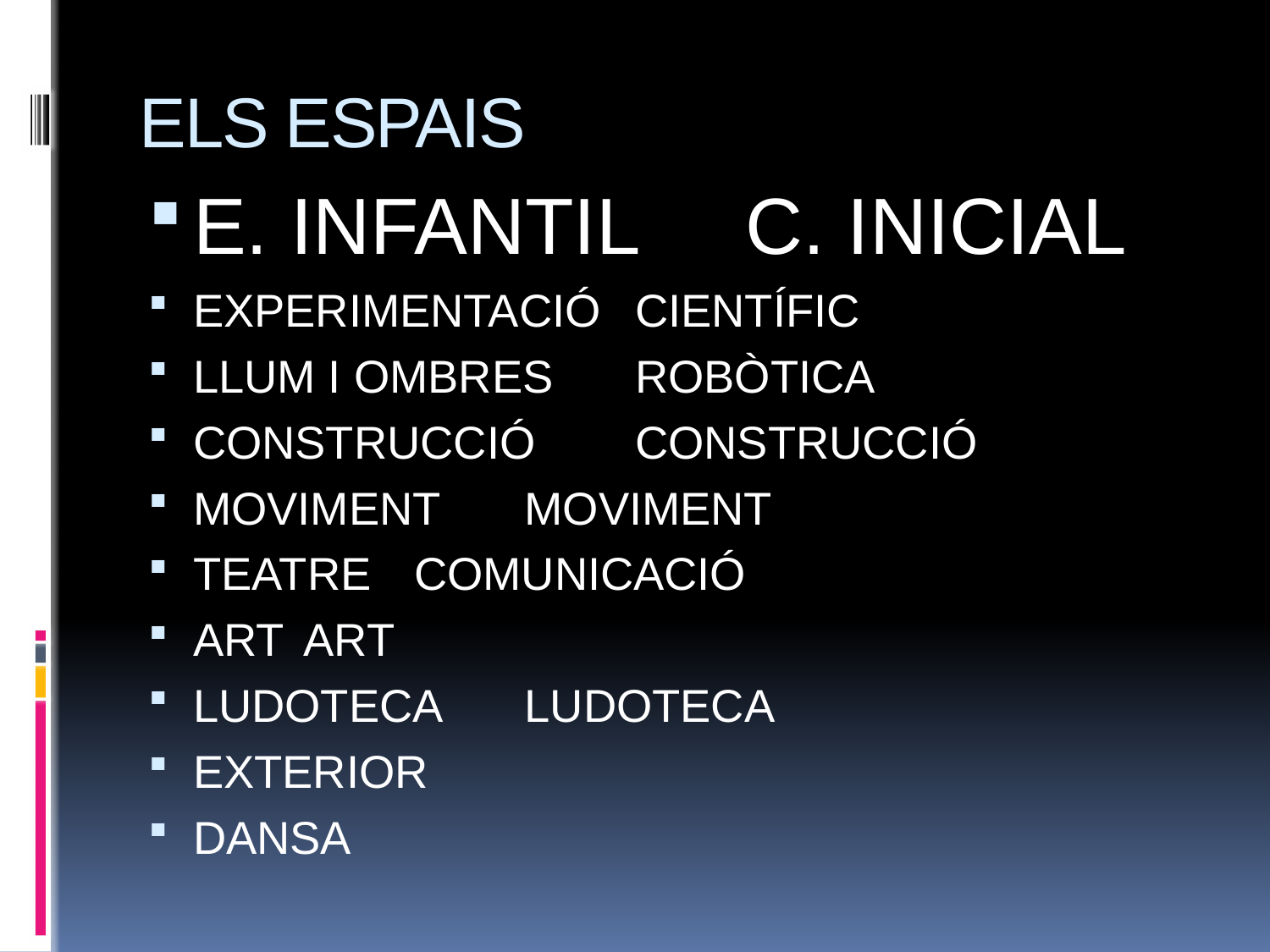

# ELS ESPAIS
E. INFANTIL		C. INICIAL
EXPERIMENTACIÓ		CIENTÍFIC
LLUM I OMBRES		ROBÒTICA
CONSTRUCCIÓ			CONSTRUCCIÓ
MOVIMENT				MOVIMENT
TEATRE				COMUNICACIÓ
ART				ART
LUDOTECA			LUDOTECA
EXTERIOR
DANSA